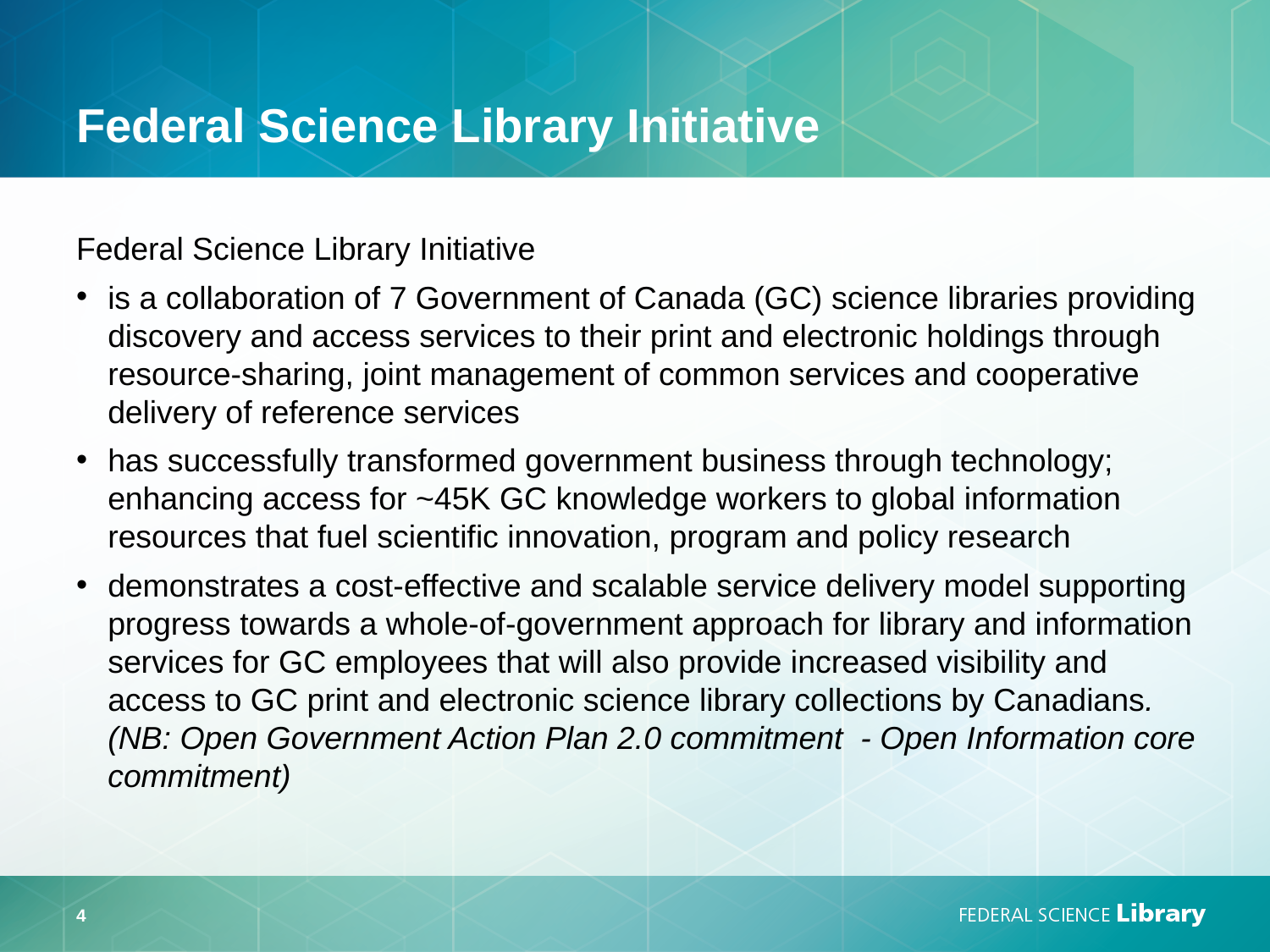

# Federal Science Library Initiative
Federal Science Library Initiative
is a collaboration of 7 Government of Canada (GC) science libraries providing discovery and access services to their print and electronic holdings through resource-sharing, joint management of common services and cooperative delivery of reference services
has successfully transformed government business through technology; enhancing access for ~45K GC knowledge workers to global information resources that fuel scientific innovation, program and policy research
demonstrates a cost-effective and scalable service delivery model supporting progress towards a whole-of-government approach for library and information services for GC employees that will also provide increased visibility and access to GC print and electronic science library collections by Canadians. (NB: Open Government Action Plan 2.0 commitment  - Open Information core commitment)

4